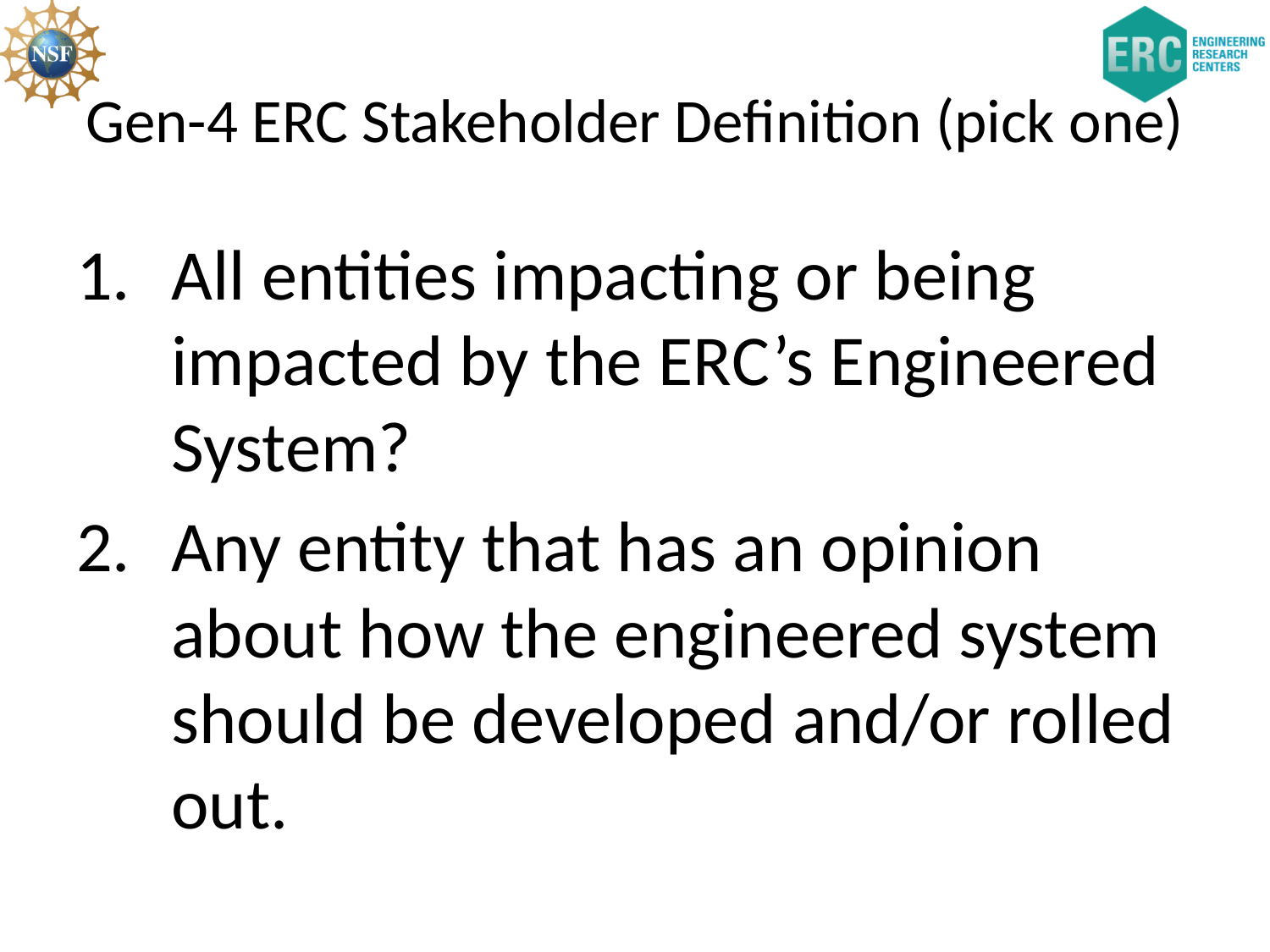

# Gen-4 ERC Stakeholder Definition (pick one)
All entities impacting or being impacted by the ERC’s Engineered System?
Any entity that has an opinion about how the engineered system should be developed and/or rolled out.